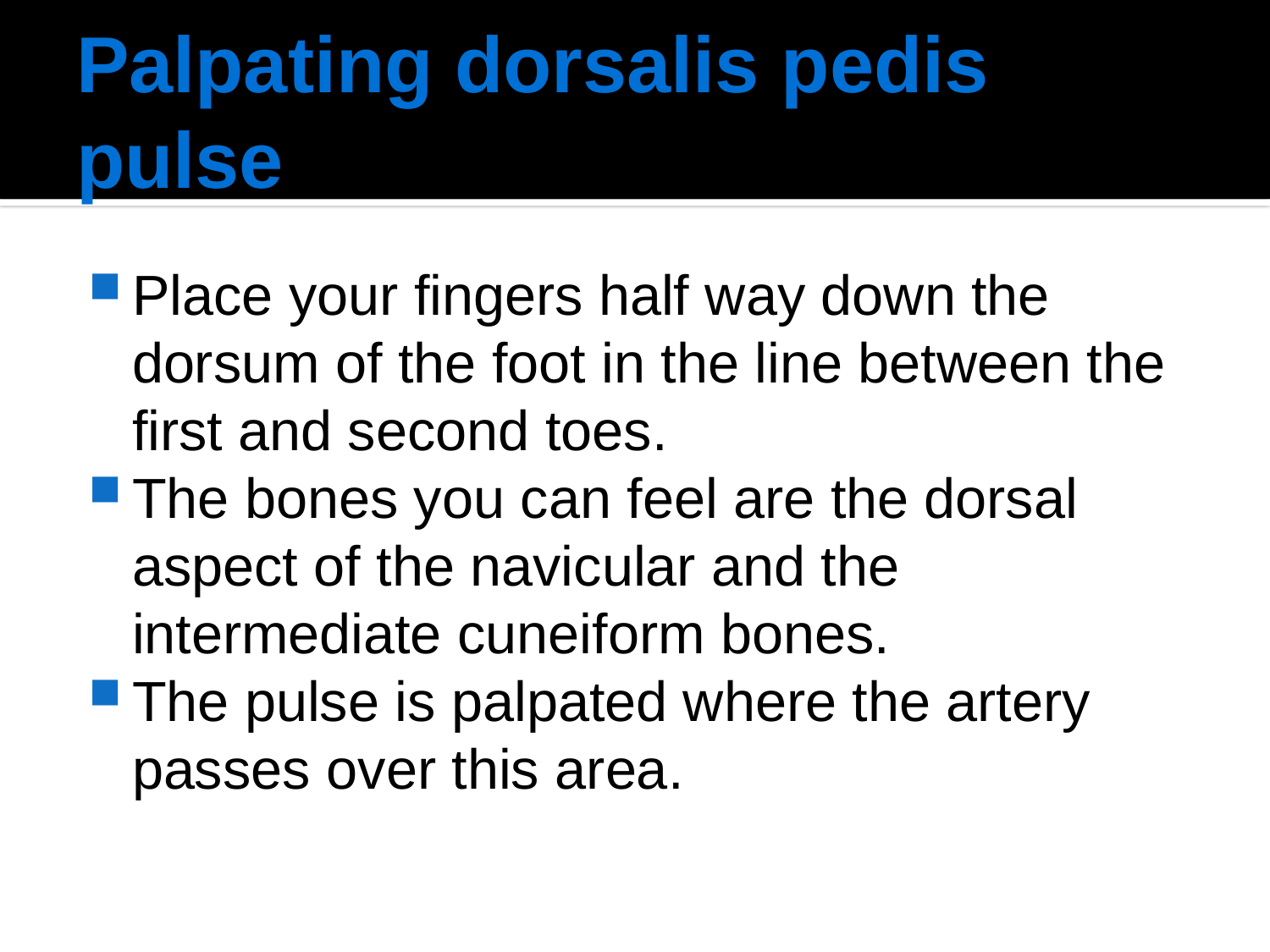

# Palpating dorsalis pedis pulse
Place your fingers half way down the dorsum of the foot in the line between the first and second toes.
The bones you can feel are the dorsal aspect of the navicular and the intermediate cuneiform bones.
The pulse is palpated where the artery passes over this area.